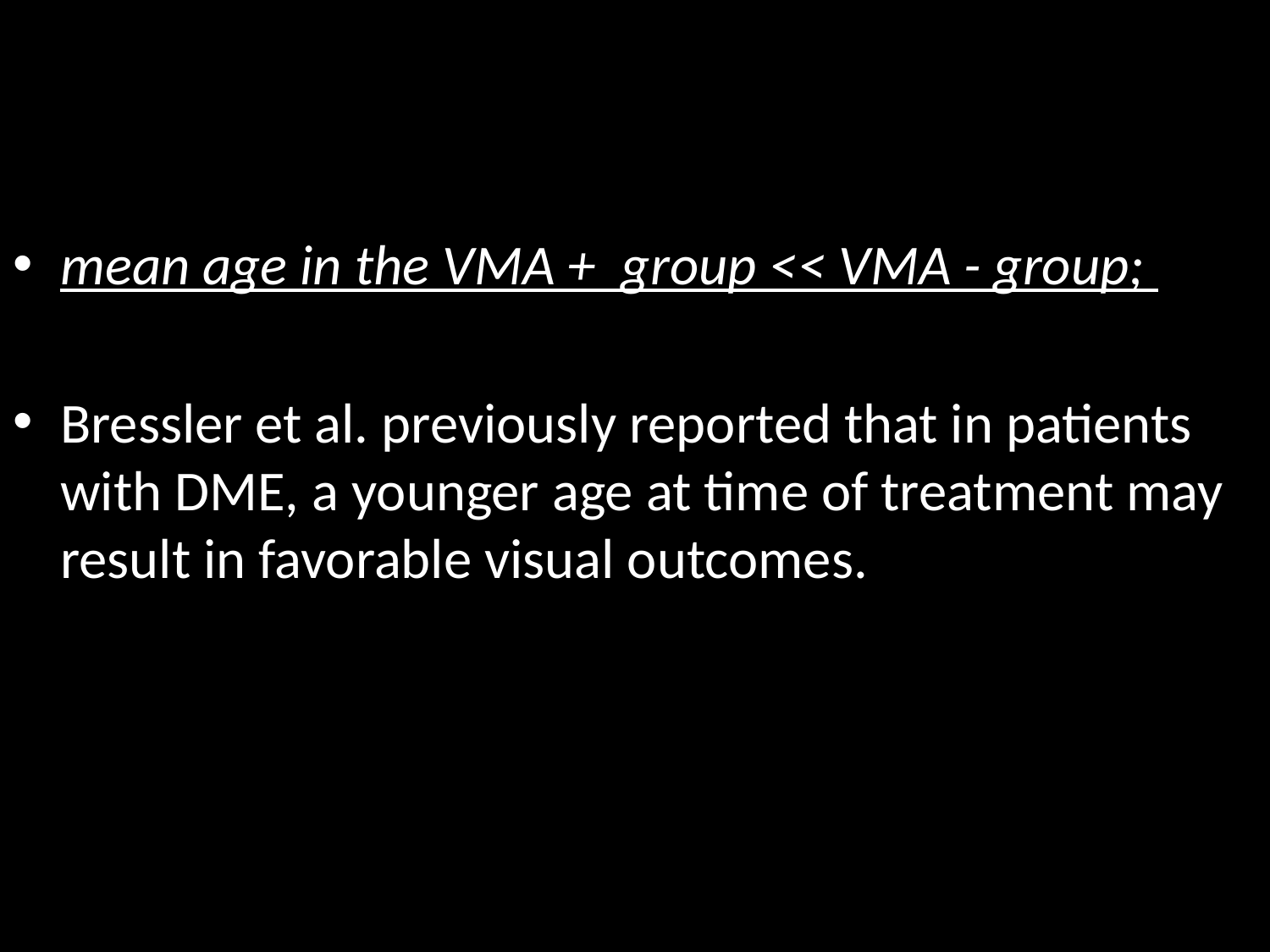

#
mean age in the VMA +  group << VMA - group;

Bressler et al. previously reported that in patients with DME, a younger age at time of treatment may result in favorable visual outcomes.